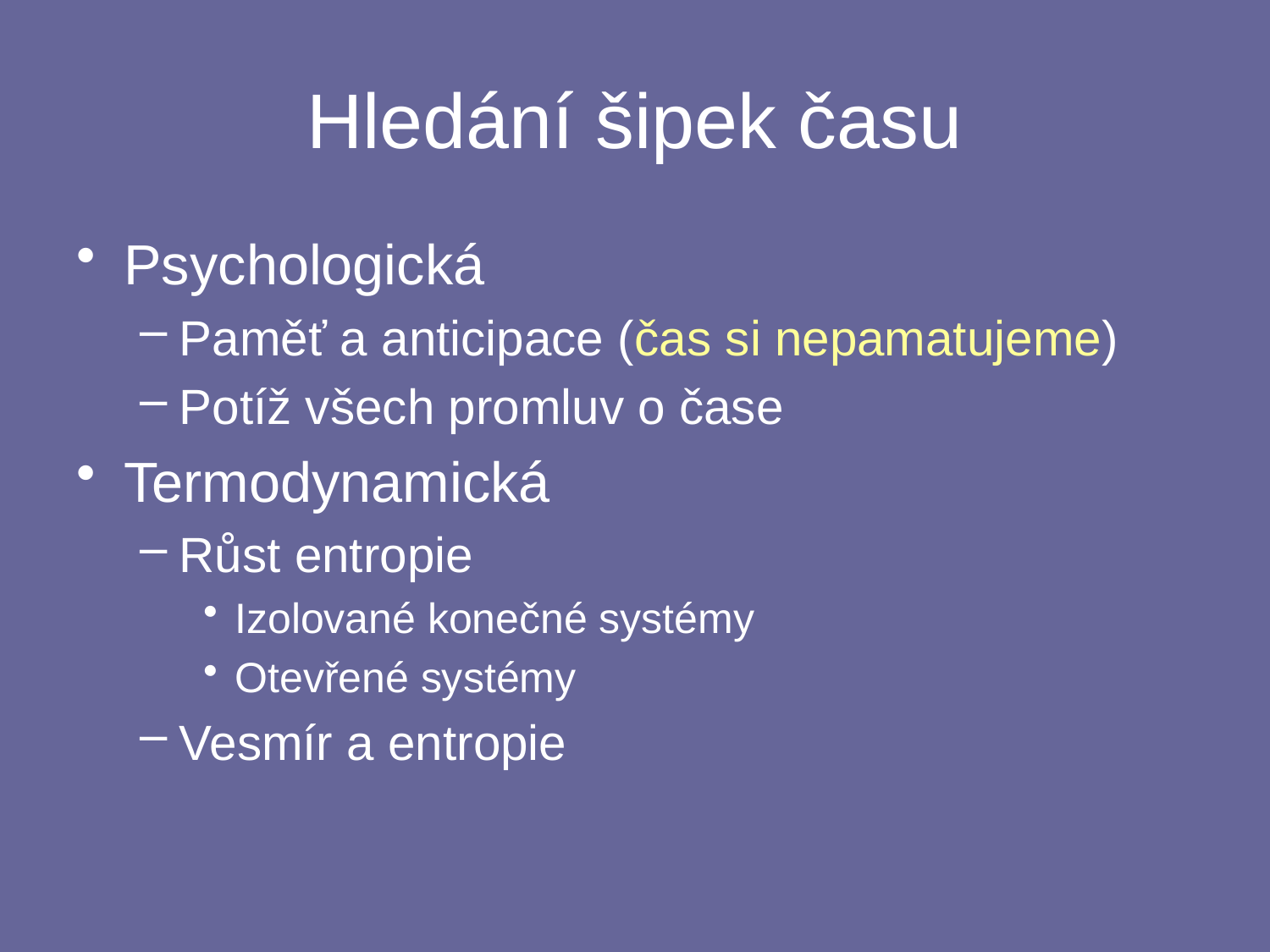

# Hledání šipek času
Psychologická
Paměť a anticipace (čas si nepamatujeme)
Potíž všech promluv o čase
Termodynamická
Růst entropie
Izolované konečné systémy
Otevřené systémy
Vesmír a entropie